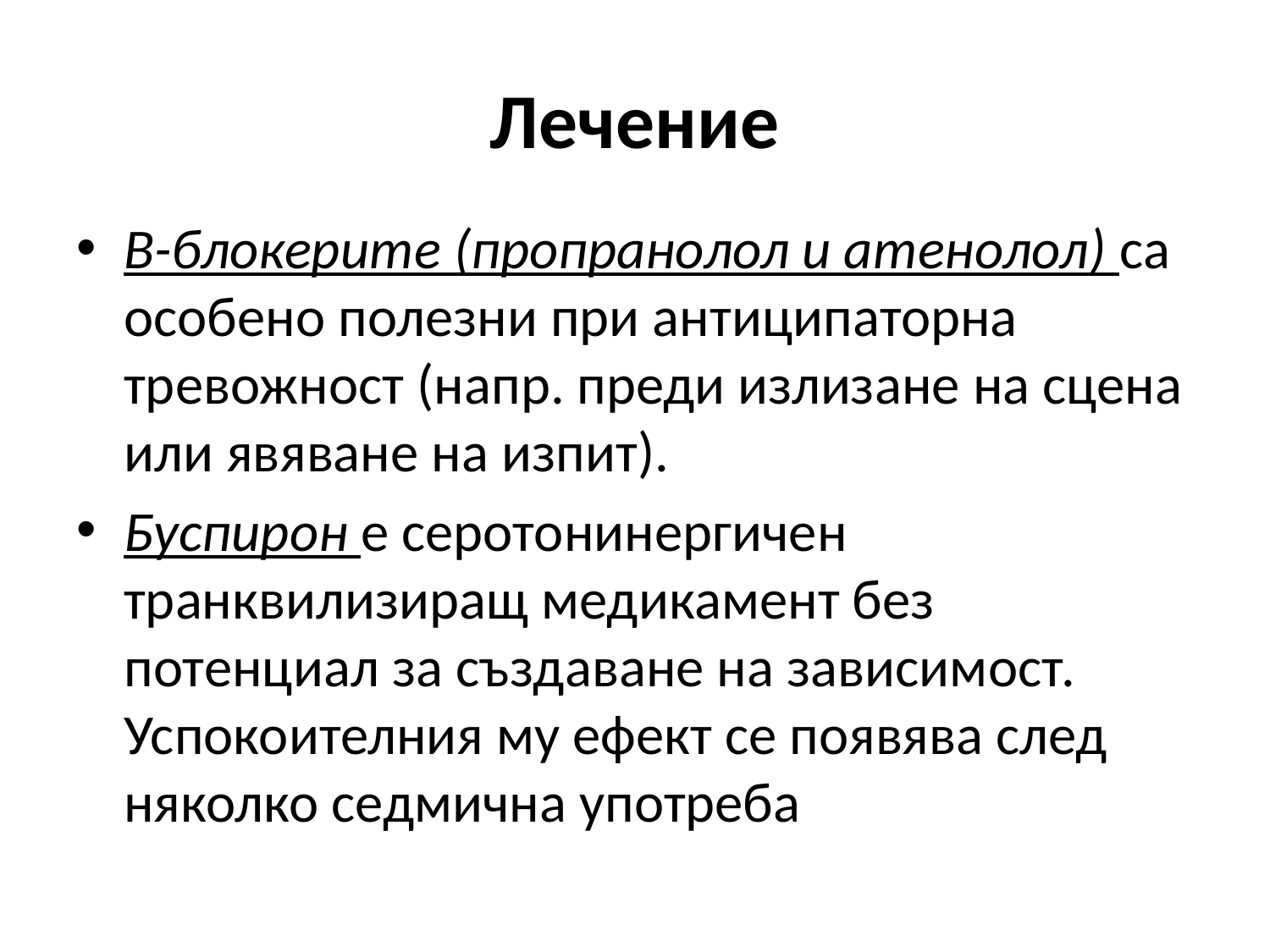

# Лечение
Β-блокерите (пропранолол и атенолол) са особено полезни при антиципаторна тревожност (напр. преди излизане на сцена или явяване на изпит).
Буспирон е серотонинергичен транквилизиращ медикамент без потенциал за създаване на зависимост. Успокоителния му ефект се появява след няколко седмична употреба